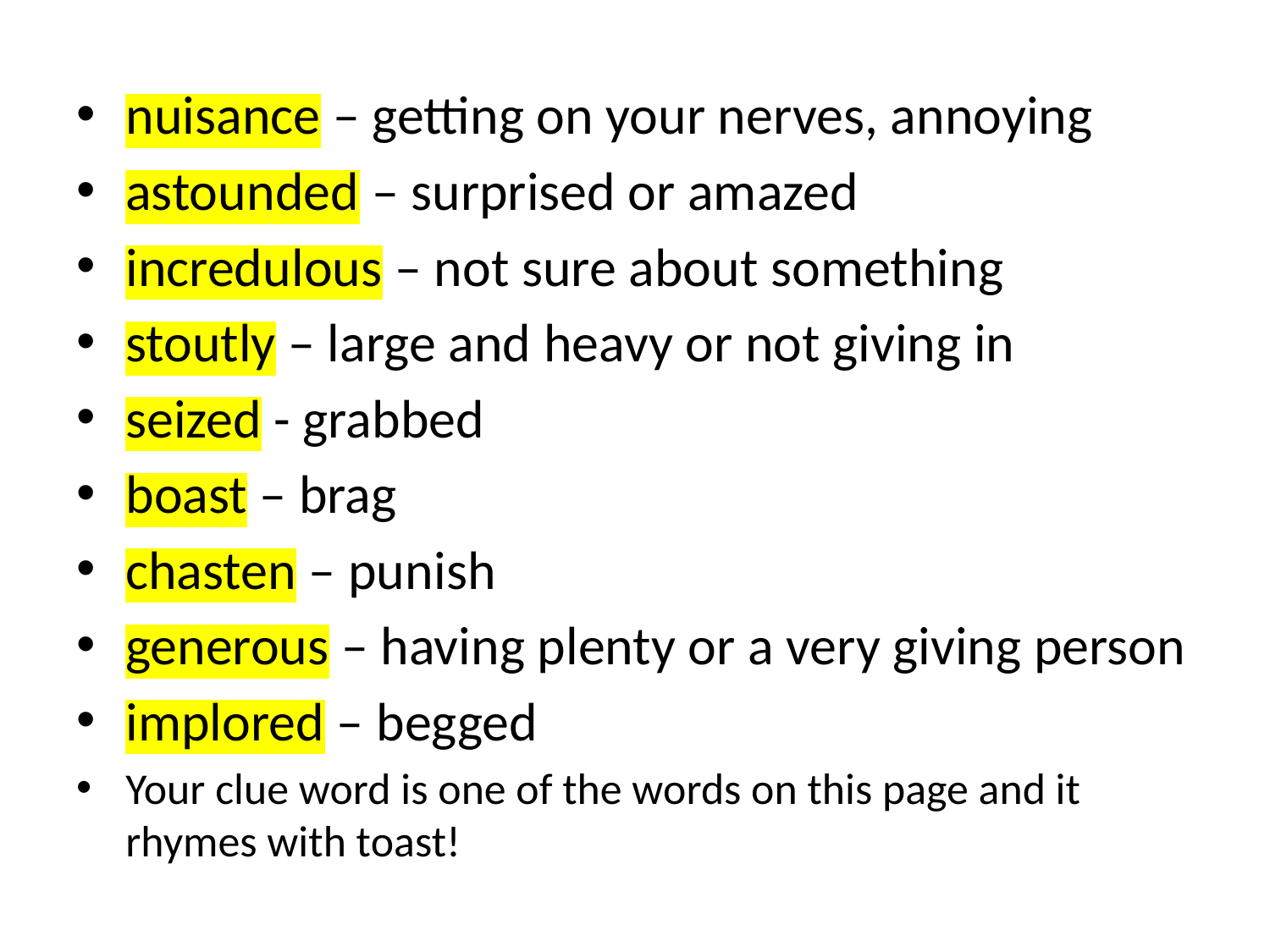

nuisance – getting on your nerves, annoying
astounded – surprised or amazed
incredulous – not sure about something
stoutly – large and heavy or not giving in
seized - grabbed
boast – brag
chasten – punish
generous – having plenty or a very giving person
implored – begged
Your clue word is one of the words on this page and it rhymes with toast!